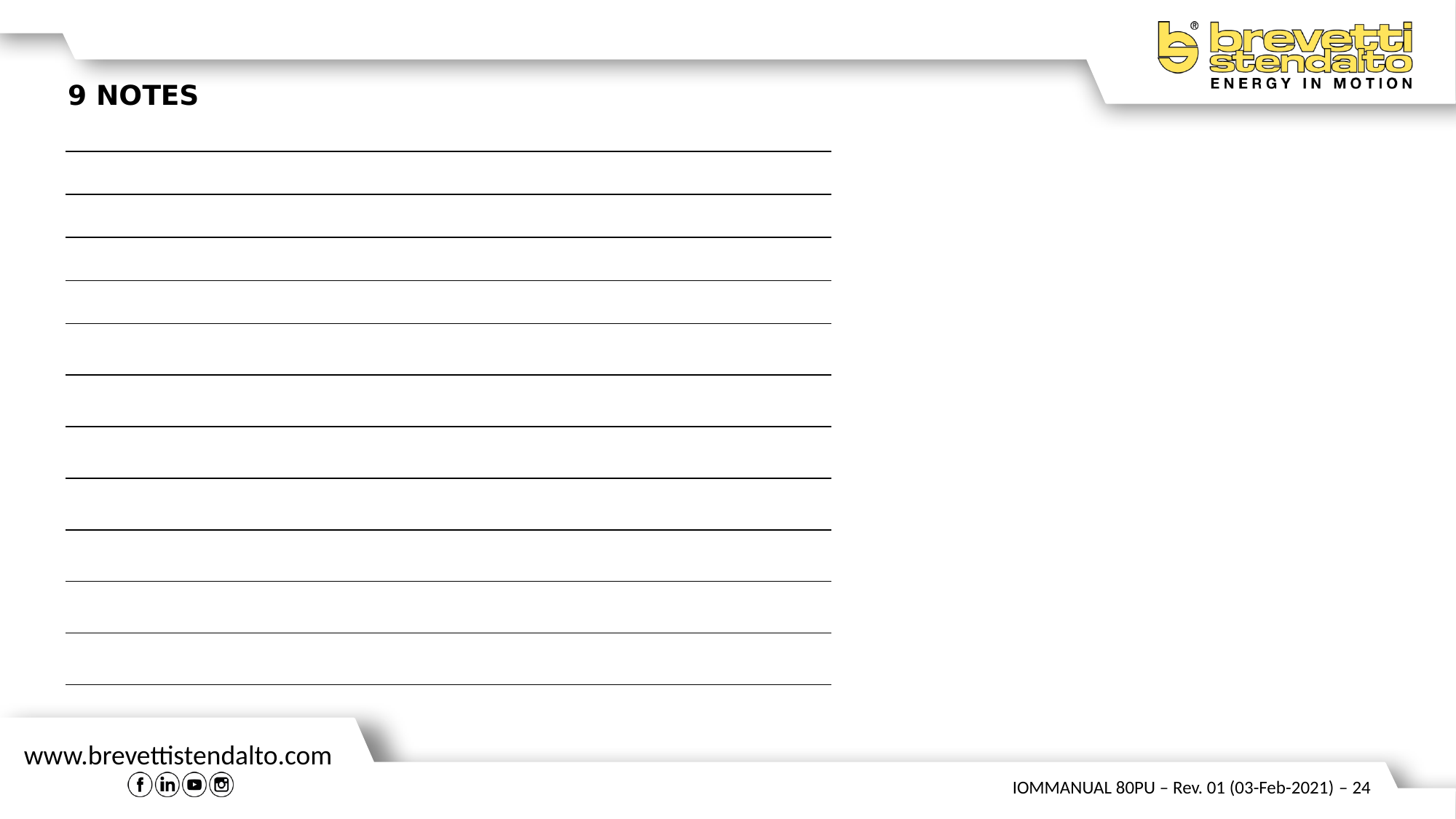

9 NOTES
IOMMANUAL 80PU – Rev. 01 (03-Feb-2021) – 24